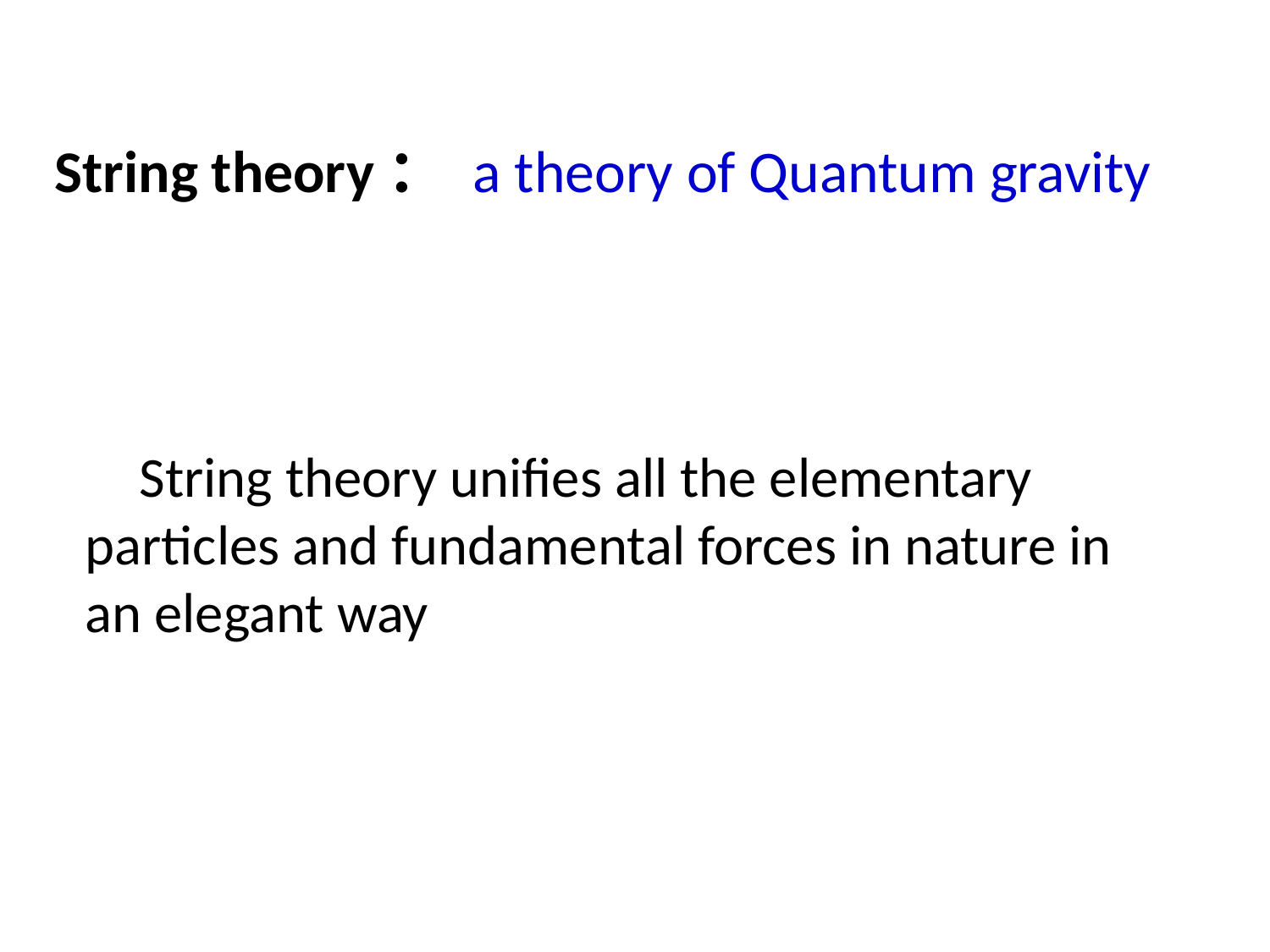

# String theory： a theory of Quantum gravity

        String theory unifies all the elementary particles and fundamental forces in nature in an elegant way